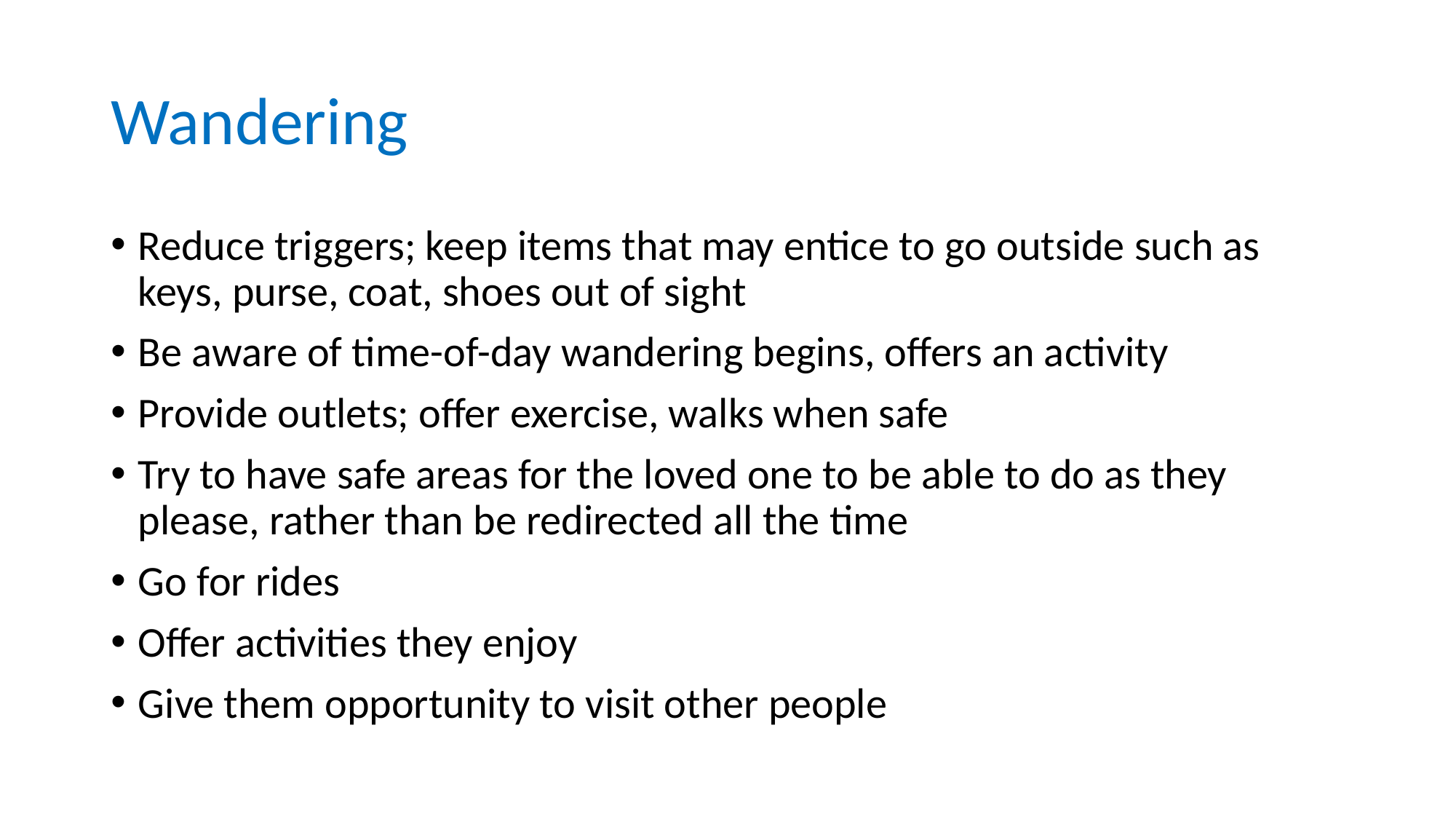

# Wandering
Reduce triggers; keep items that may entice to go outside such as keys, purse, coat, shoes out of sight
Be aware of time-of-day wandering begins, offers an activity
Provide outlets; offer exercise, walks when safe
Try to have safe areas for the loved one to be able to do as they please, rather than be redirected all the time
Go for rides
Offer activities they enjoy
Give them opportunity to visit other people